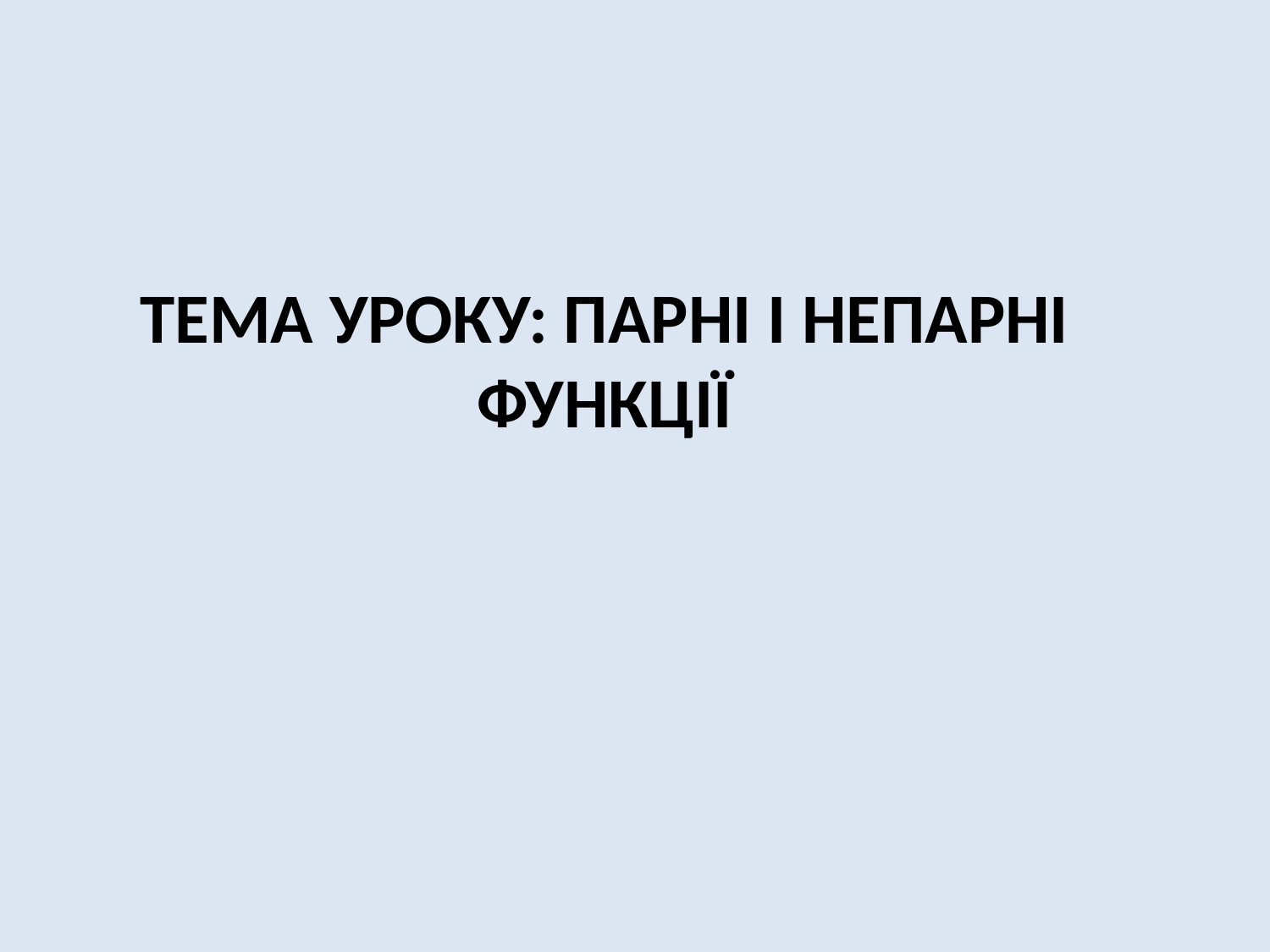

# Тема уроку: Парні і непарні функції